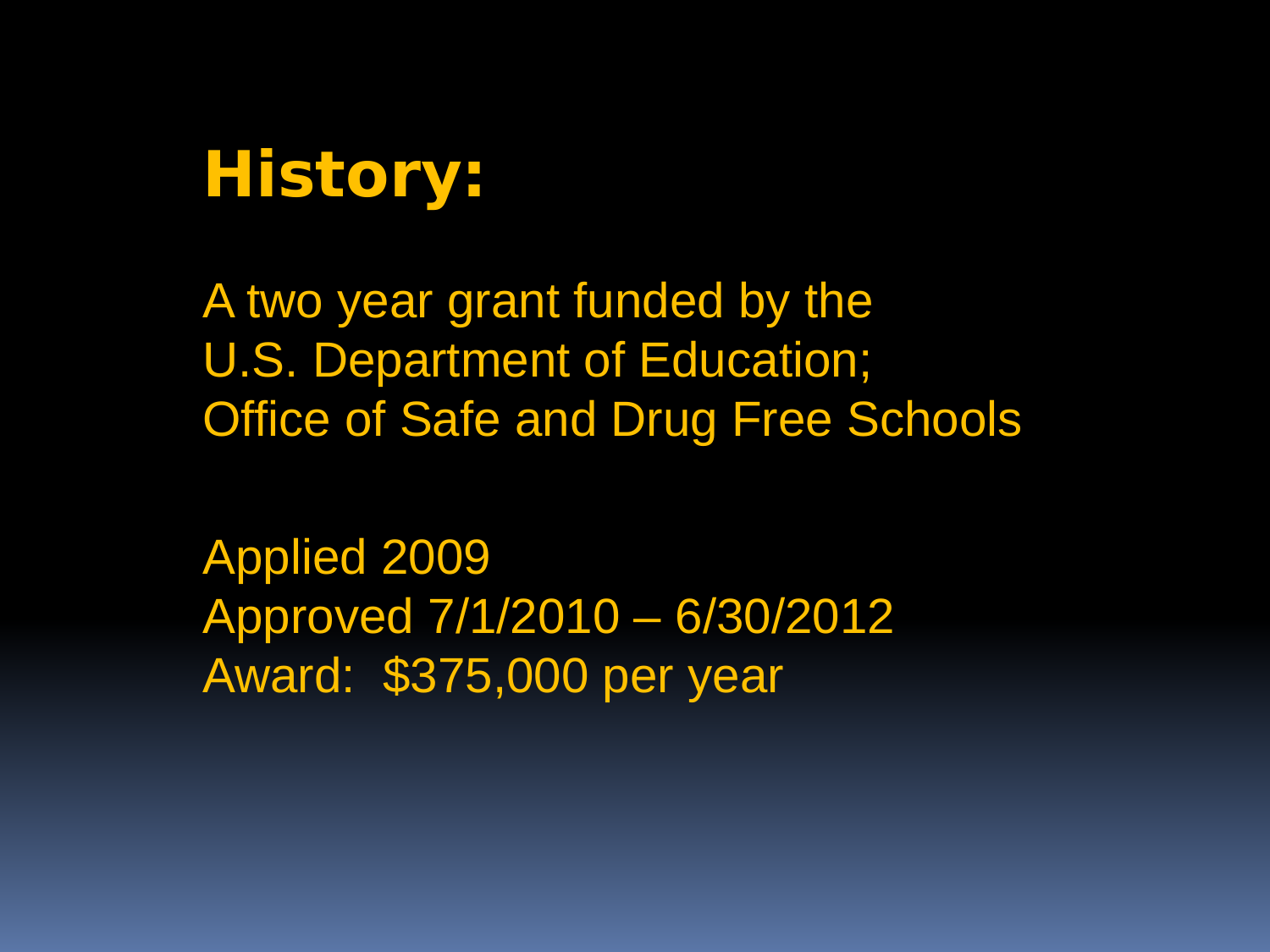

History:

A two year grant funded by the
U.S. Department of Education;
Office of Safe and Drug Free Schools
Applied 2009
Approved 7/1/2010 – 6/30/2012
Award:  $375,000 per year